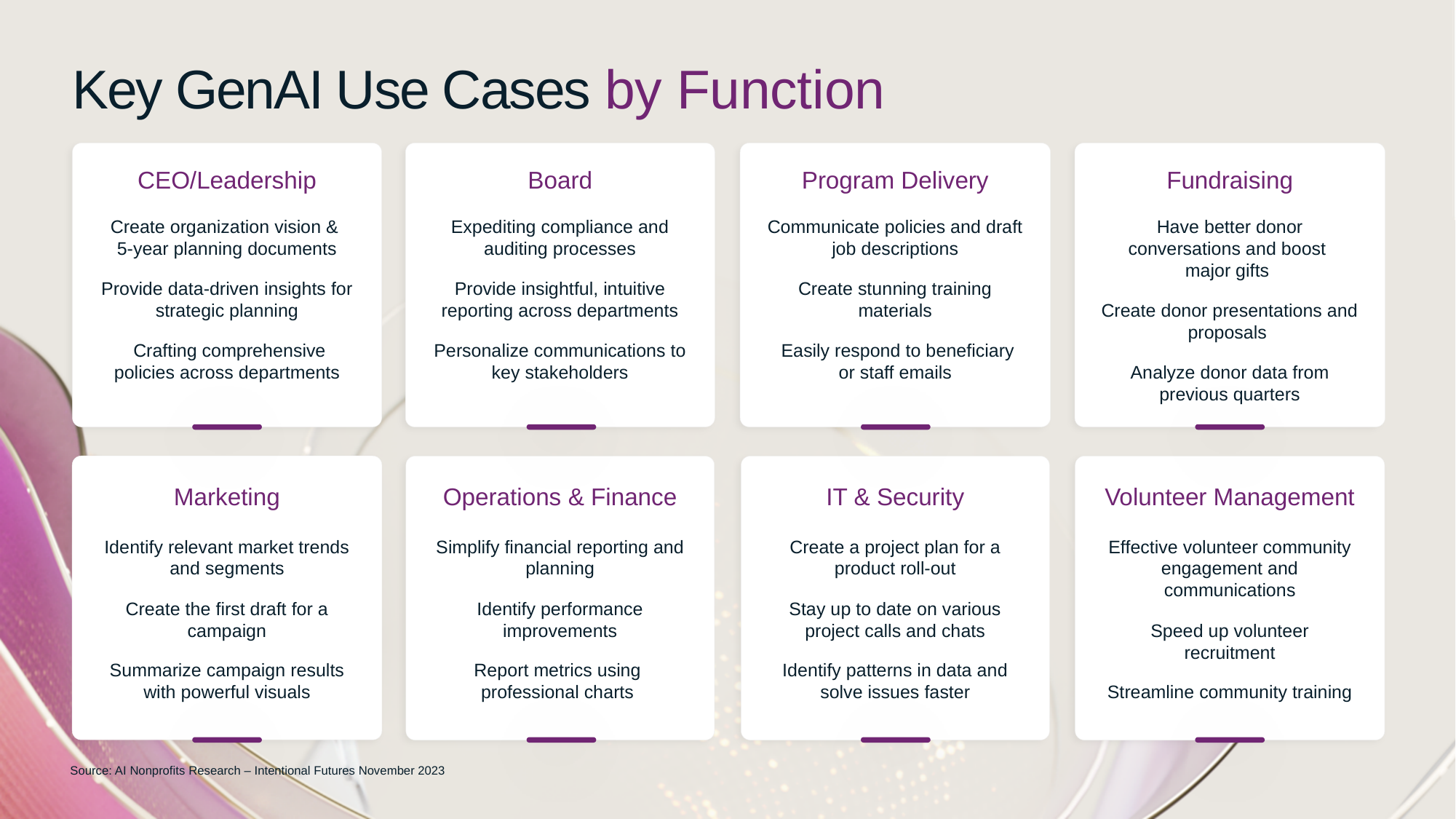

Key GenAI Use Cases by Function

CEO/Leadership
Board
Program Delivery
Fundraising
Create organization vision &
5-year planning documents
Provide data-driven insights for strategic planning
 Crafting comprehensive policies across departments
Expediting compliance and auditing processes
Provide insightful, intuitive reporting across departments
Personalize communications to key stakeholders
Communicate policies and draft job descriptions
Create stunning training materials
 Easily respond to beneficiary or staff emails
Have better donor conversations and boost
major gifts
Create donor presentations and proposals
Analyze donor data from previous quarters

Marketing
Operations & Finance
IT & Security
Volunteer Management
Identify relevant market trends and segments
Create the first draft for a campaign
Summarize campaign results with powerful visuals
Simplify financial reporting and planning
Identify performance improvements
Report metrics using
professional charts
Create a project plan for a product roll-out
Stay up to date on various project calls and chats
Identify patterns in data and solve issues faster
Effective volunteer community engagement and communications
Speed up volunteer recruitment
Streamline community training

Source: AI Nonprofits Research – Intentional Futures November 2023